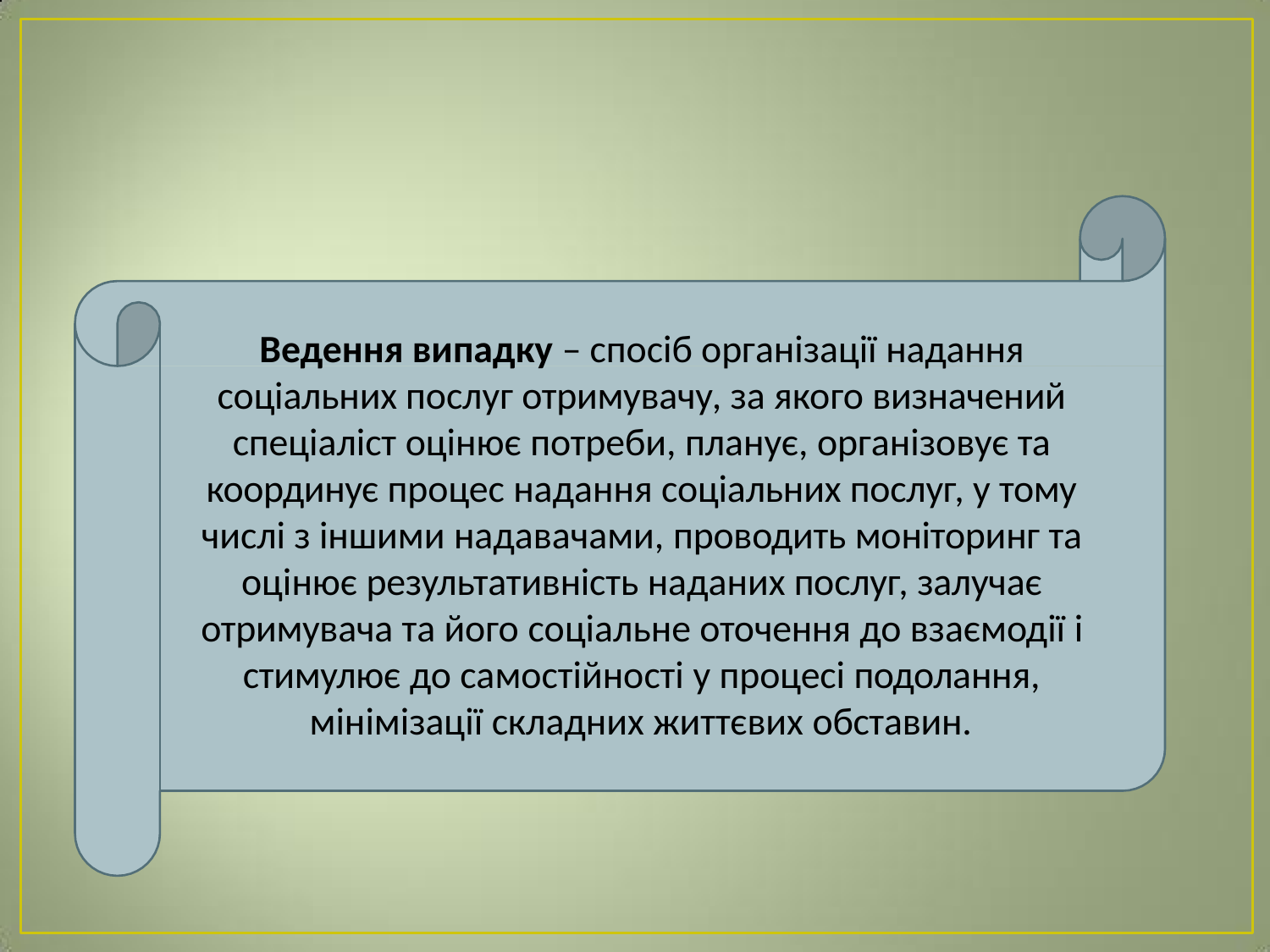

Ведення випадку – спосіб організації надання соціальних послуг отримувачу, за якого визначений спеціаліст оцінює потреби, планує, організовує та координує процес надання соціальних послуг, у тому
числі з іншими надавачами, проводить моніторинг та оцінює результативність наданих послуг, залучає отримувача та його соціальне оточення до взаємодії і стимулює до самостійності у процесі подолання,
мінімізації складних життєвих обставин.